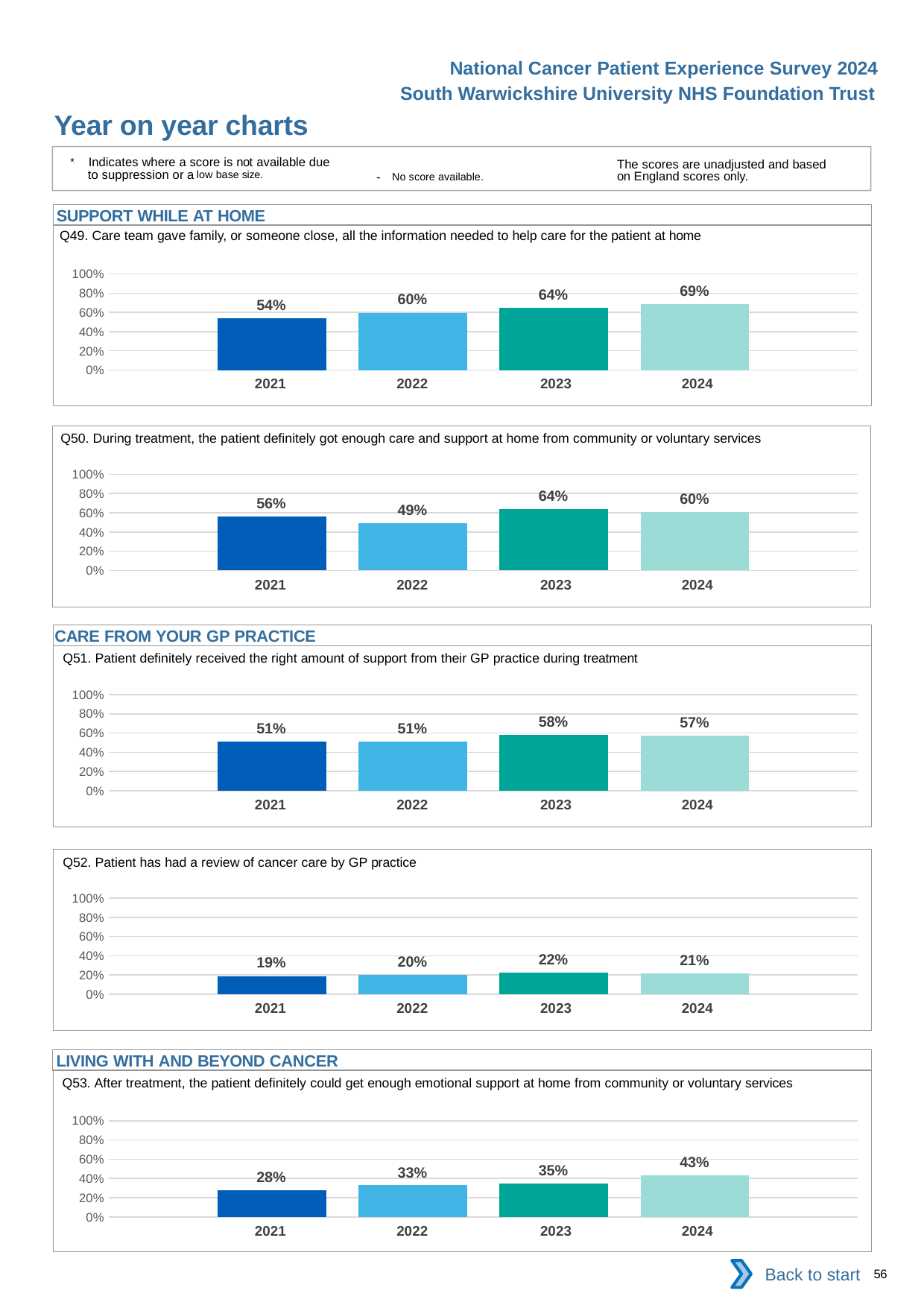

National Cancer Patient Experience Survey 2024
South Warwickshire University NHS Foundation Trust
Year on year charts

*  Indicates where a score is not available due to suppression or a low base size.
The scores are unadjusted and based on England scores only.
- No score available.
SUPPORT WHILE AT HOME
Q49. Care team gave family, or someone close, all the information needed to help care for the patient at home

### Chart

| Category | 2021 | 2022 | 2023 | 2024 |
|---|---|---|---|---|
| Category 1 | 0.5411255 | 0.5970874 | 0.6443299 | 0.6863636 |
| 2021 | 2022 | 2023 | 2024 |
| --- | --- | --- | --- |
Q50. During treatment, the patient definitely got enough care and support at home from community or voluntary services

### Chart

| Category | 2021 | 2022 | 2023 | 2024 |
|---|---|---|---|---|
| Category 1 | 0.5620438 | 0.4886364 | 0.6375 | 0.6043956 |
| 2021 | 2022 | 2023 | 2024 |
| --- | --- | --- | --- |
CARE FROM YOUR GP PRACTICE
Q51. Patient definitely received the right amount of support from their GP practice during treatment

### Chart

| Category | 2021 | 2022 | 2023 | 2024 |
|---|---|---|---|---|
| Category 1 | 0.5095238 | 0.5075377 | 0.5795455 | 0.5721649 |
| 2021 | 2022 | 2023 | 2024 |
| --- | --- | --- | --- |
Q52. Patient has had a review of cancer care by GP practice

### Chart

| Category | 2021 | 2022 | 2023 | 2024 |
|---|---|---|---|---|
| Category 1 | 0.1896552 | 0.2 | 0.2237288 | 0.2138554 |
| 2021 | 2022 | 2023 | 2024 |
| --- | --- | --- | --- |
LIVING WITH AND BEYOND CANCER
Q53. After treatment, the patient definitely could get enough emotional support at home from community or voluntary services

### Chart

| Category | 2021 | 2022 | 2023 | 2024 |
|---|---|---|---|---|
| Category 1 | 0.28 | 0.3275862 | 0.3461538 | 0.4285714 |
| 2021 | 2022 | 2023 | 2024 |
| --- | --- | --- | --- |
Back to start

56